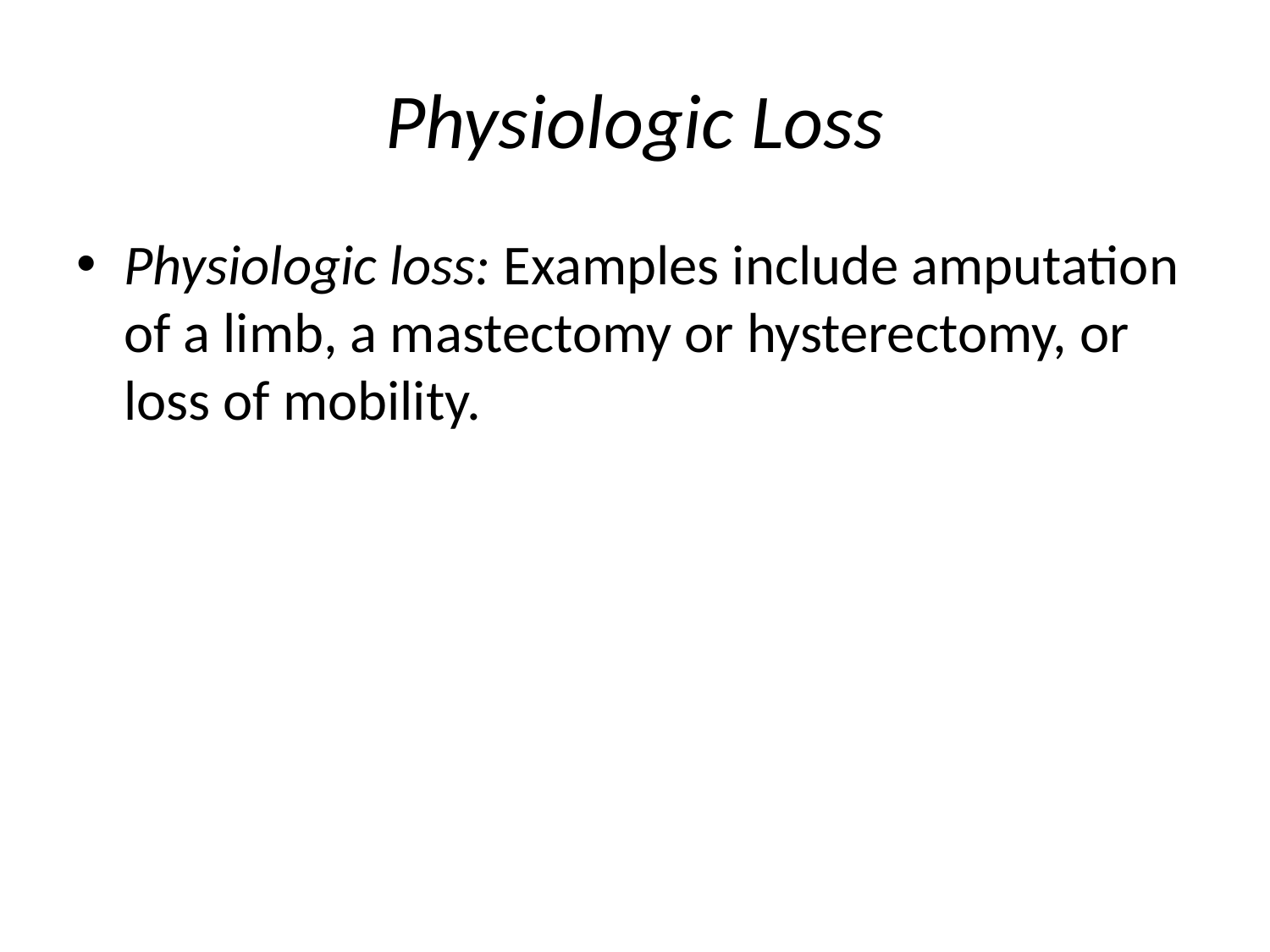

# Physiologic Loss
Physiologic loss: Examples include amputation of a limb, a mastectomy or hysterectomy, or loss of mobility.